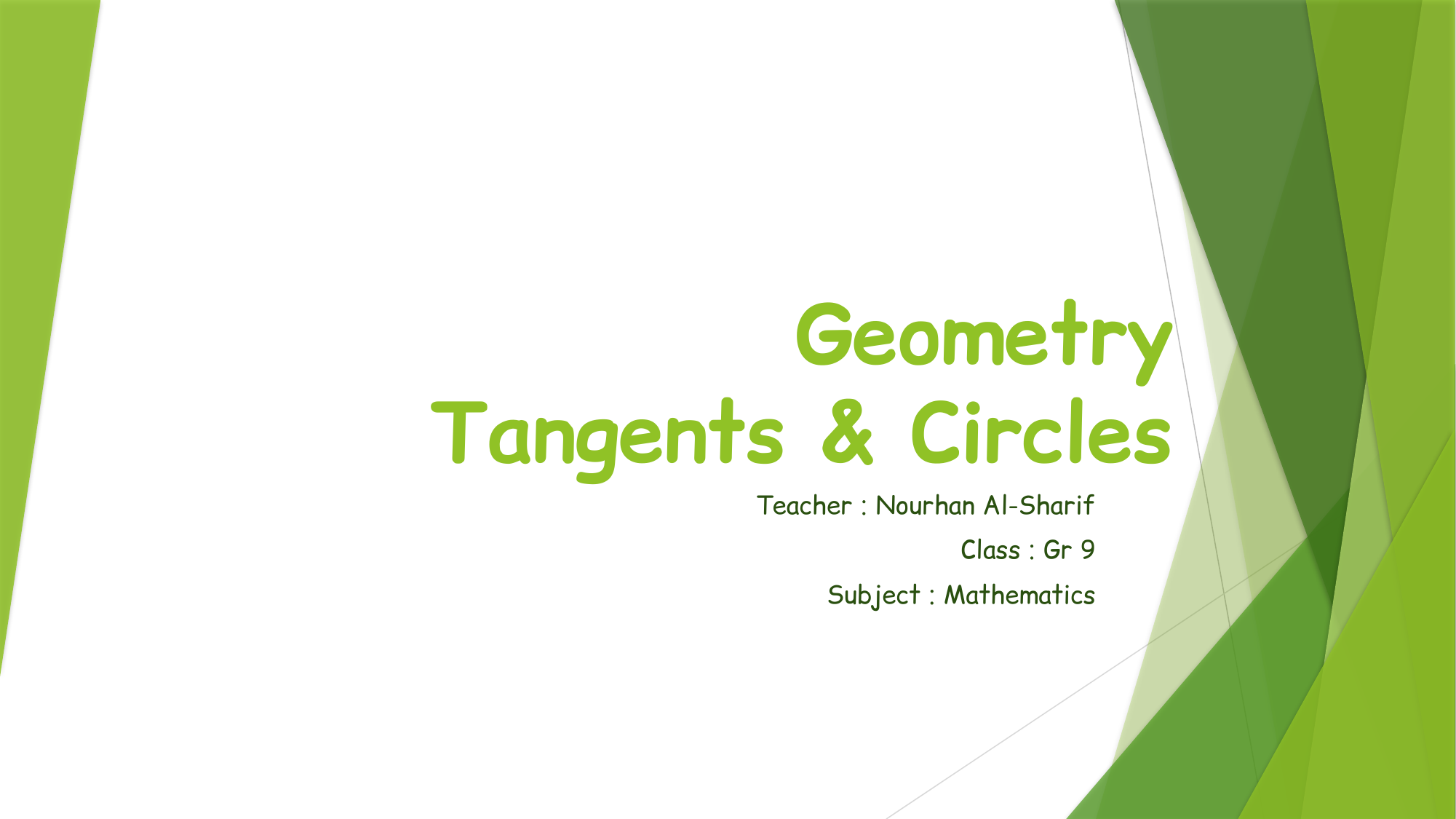

# Geometry Tangents & Circles
Teacher : Nourhan Al-Sharif
Class : Gr 9
Subject : Mathematics